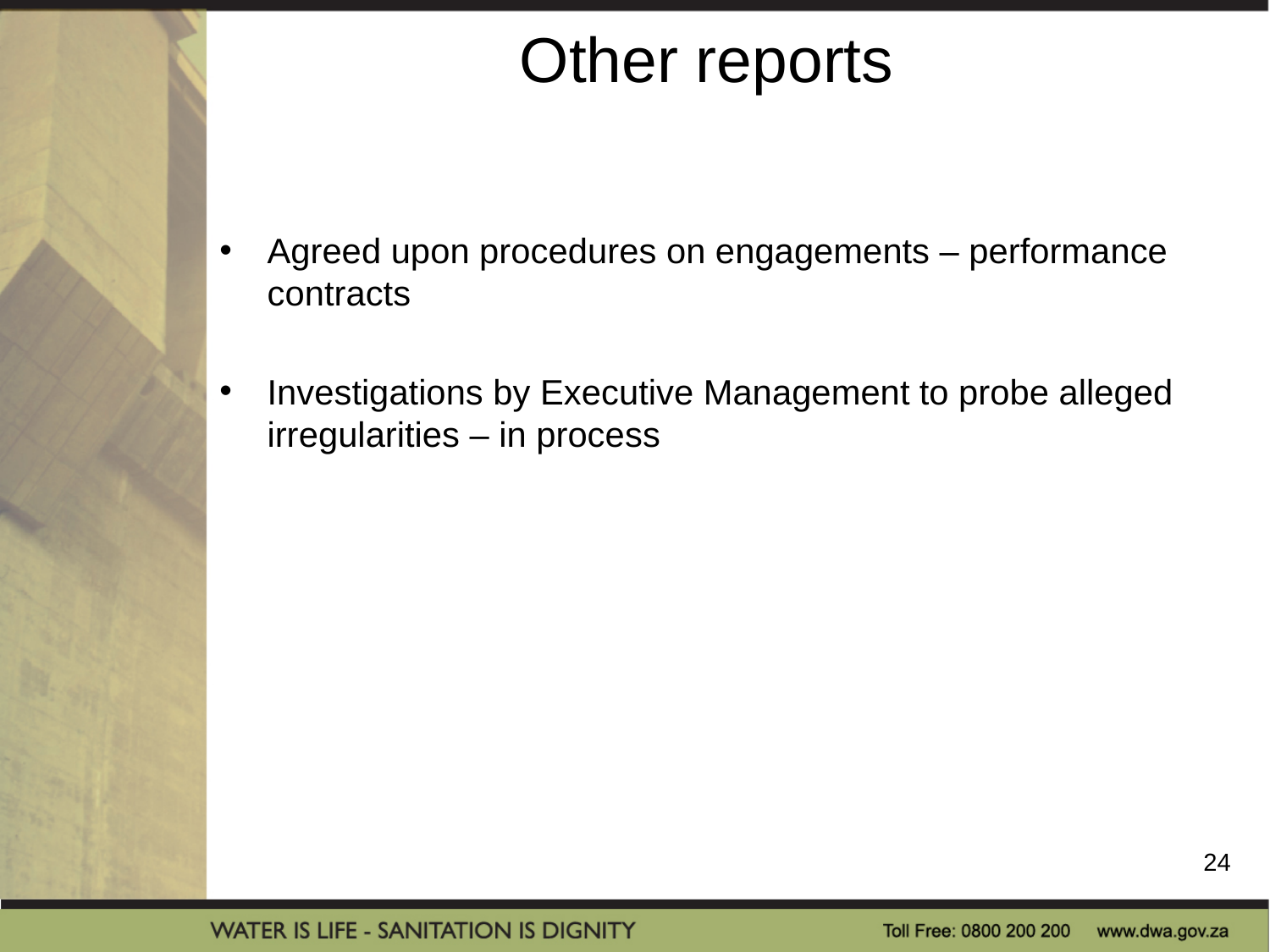

# Other reports
Agreed upon procedures on engagements – performance contracts

Investigations by Executive Management to probe alleged irregularities – in process
24